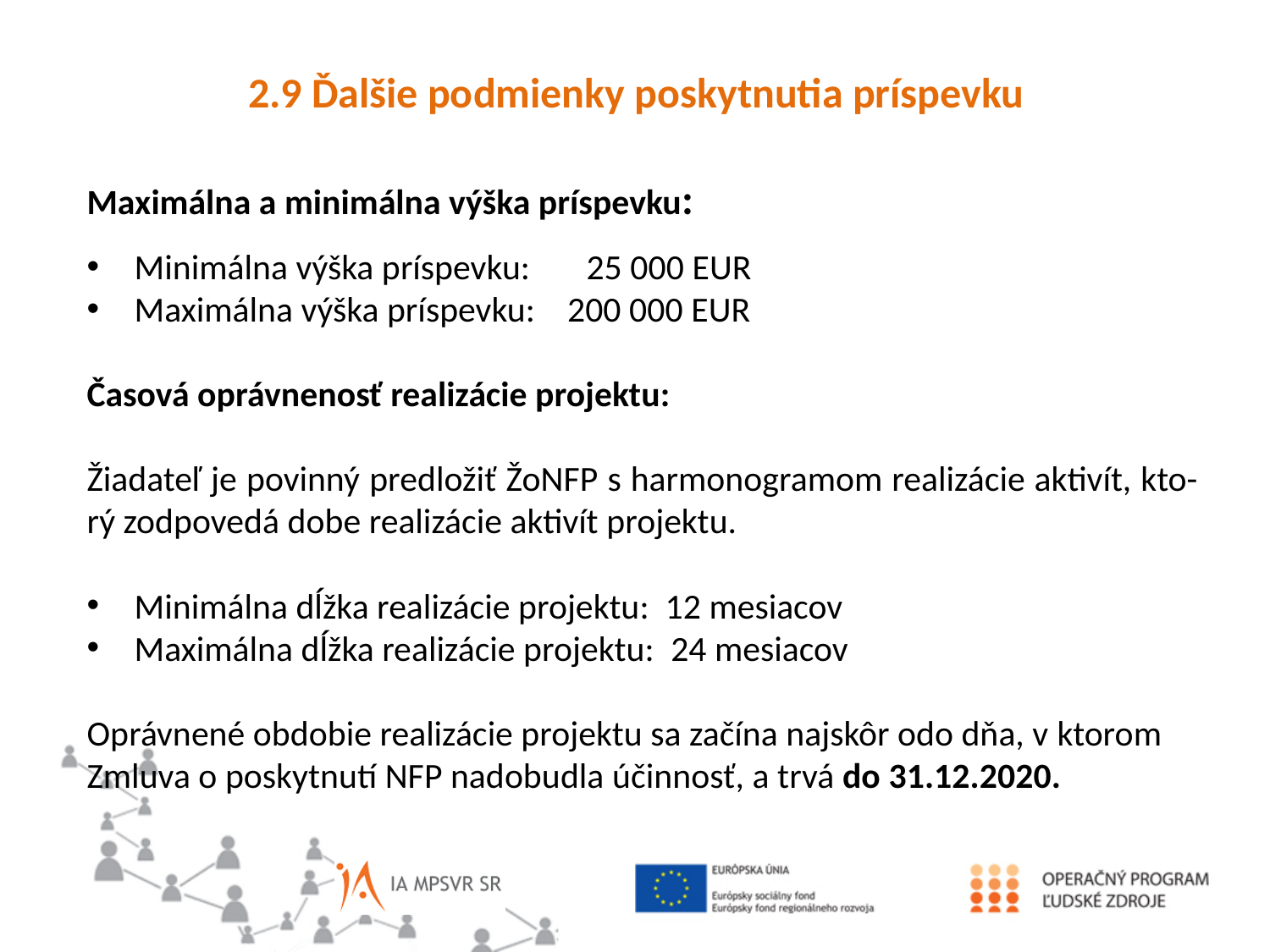

2.9 Ďalšie podmienky poskytnutia príspevku
Maximálna a minimálna výška príspevku:

Minimálna výška príspevku:       25 000 EUR
Maximálna výška príspevku:    200 000 EUR

Časová oprávnenosť realizácie projektu:

Žiadateľ je povinný predložiť ŽoNFP s harmonogramom realizácie aktivít, kto- rý zodpovedá dobe realizácie aktivít projektu.

Minimálna dĺžka realizácie projektu:  12 mesiacov
Maximálna dĺžka realizácie projektu:  24 mesiacov

Oprávnené obdobie realizácie projektu sa začína najskôr odo dňa, v ktorom Zmluva o poskytnutí NFP nadobudla účinnosť, a trvá do 31.12.2020.